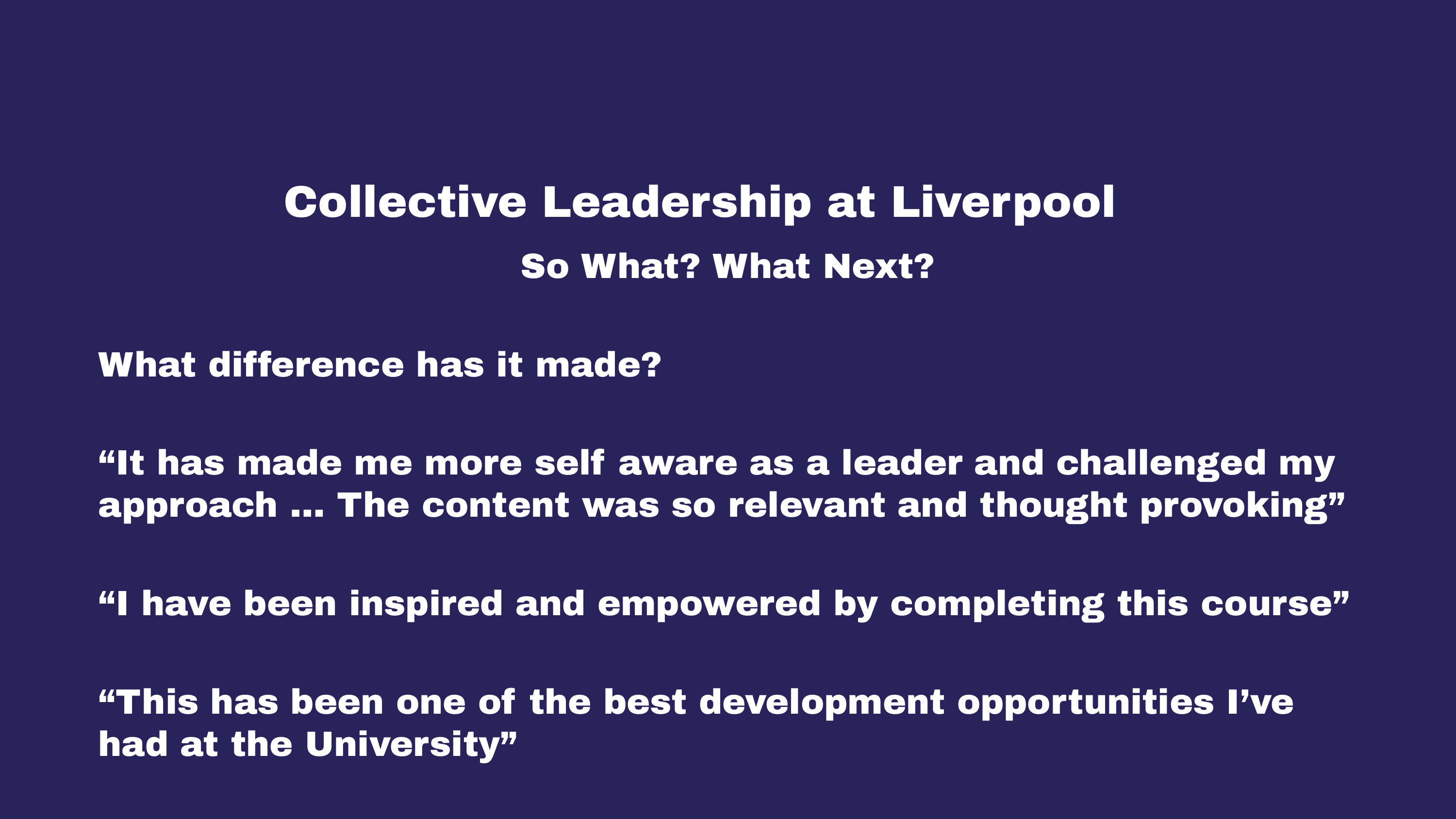

# Collective Leadership at Liverpool
So What? What Next?

What difference has it made?

“It has made me more self aware as a leader and challenged my approach … The content was so relevant and thought provoking”

“I have been inspired and empowered by completing this course”

“This has been one of the best development opportunities I’ve had at the University”